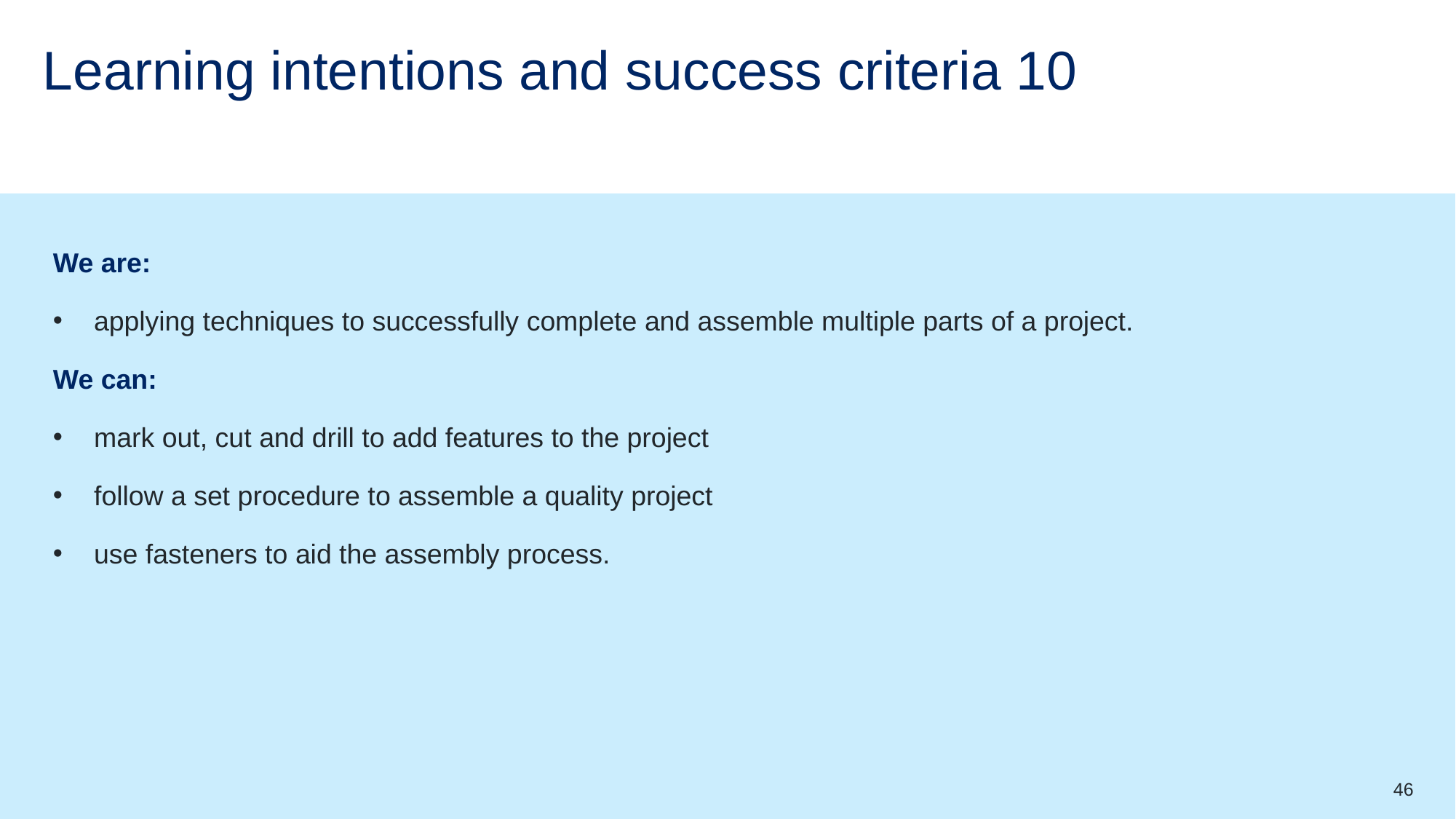

# Learning intentions and success criteria 10
We are:
applying techniques to successfully complete and assemble multiple parts of a project.
We can:
mark out, cut and drill to add features to the project
follow a set procedure to assemble a quality project
use fasteners to aid the assembly process.
46